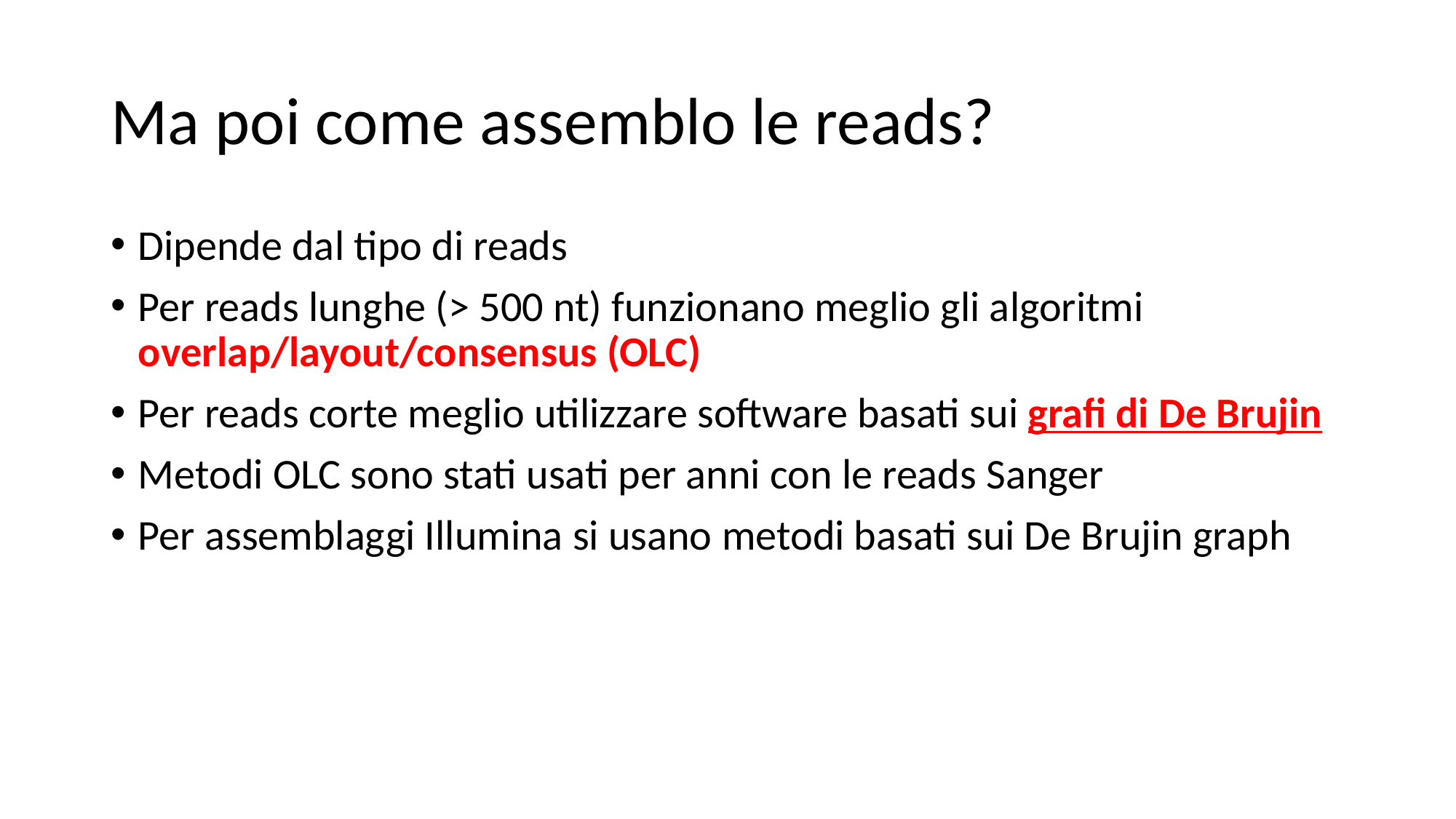

# Ma poi come assemblo le reads?
Dipende dal tipo di reads
Per reads lunghe (> 500 nt) funzionano meglio gli algoritmi overlap/layout/consensus (OLC)
Per reads corte meglio utilizzare software basati sui grafi di De Brujin
Metodi OLC sono stati usati per anni con le reads Sanger
Per assemblaggi Illumina si usano metodi basati sui De Brujin graph